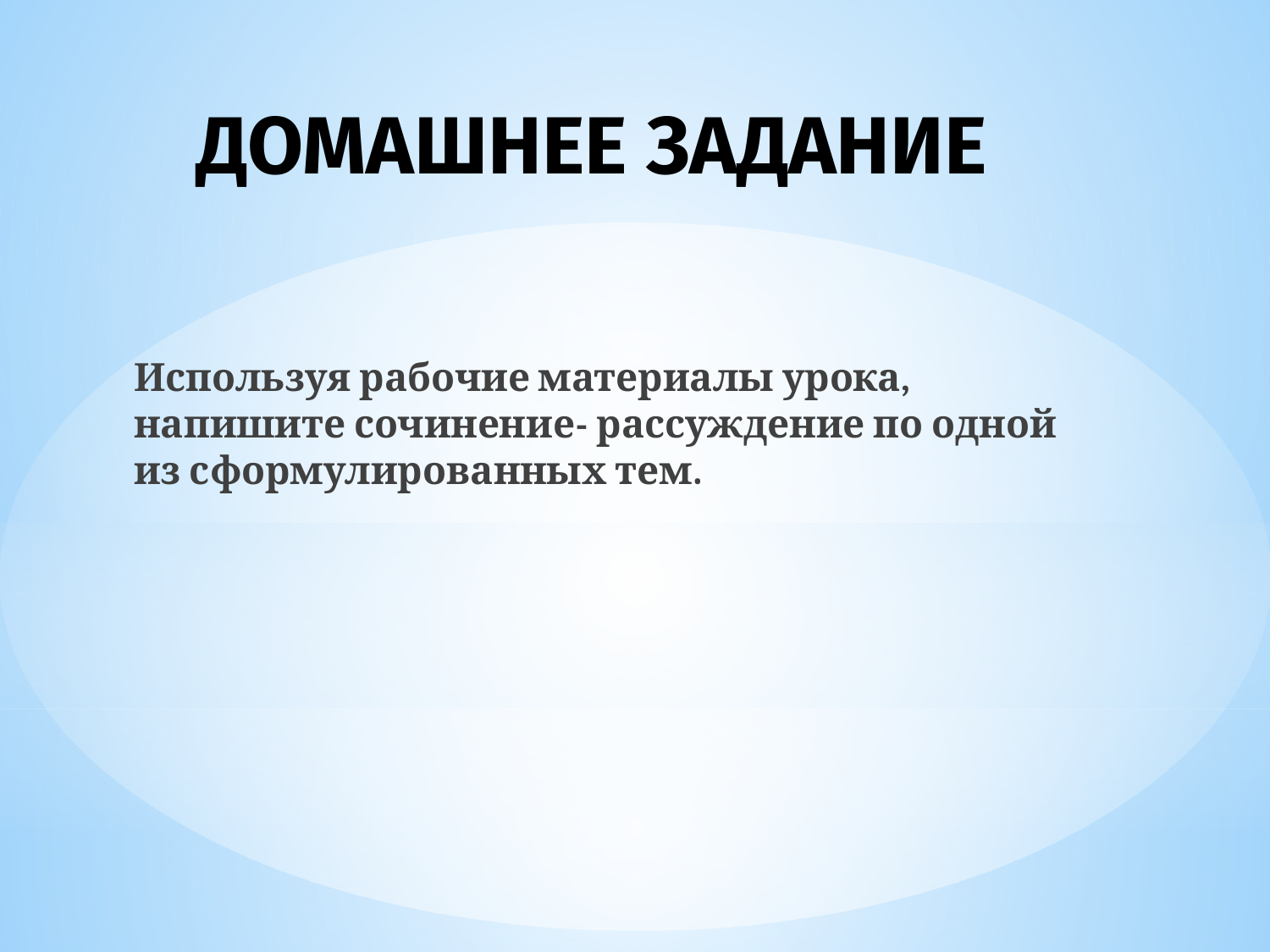

# ДОМАШНЕЕ ЗАДАНИЕ
Используя рабочие материалы урока, напишите сочинение- рассуждение по одной из сформулированных тем.